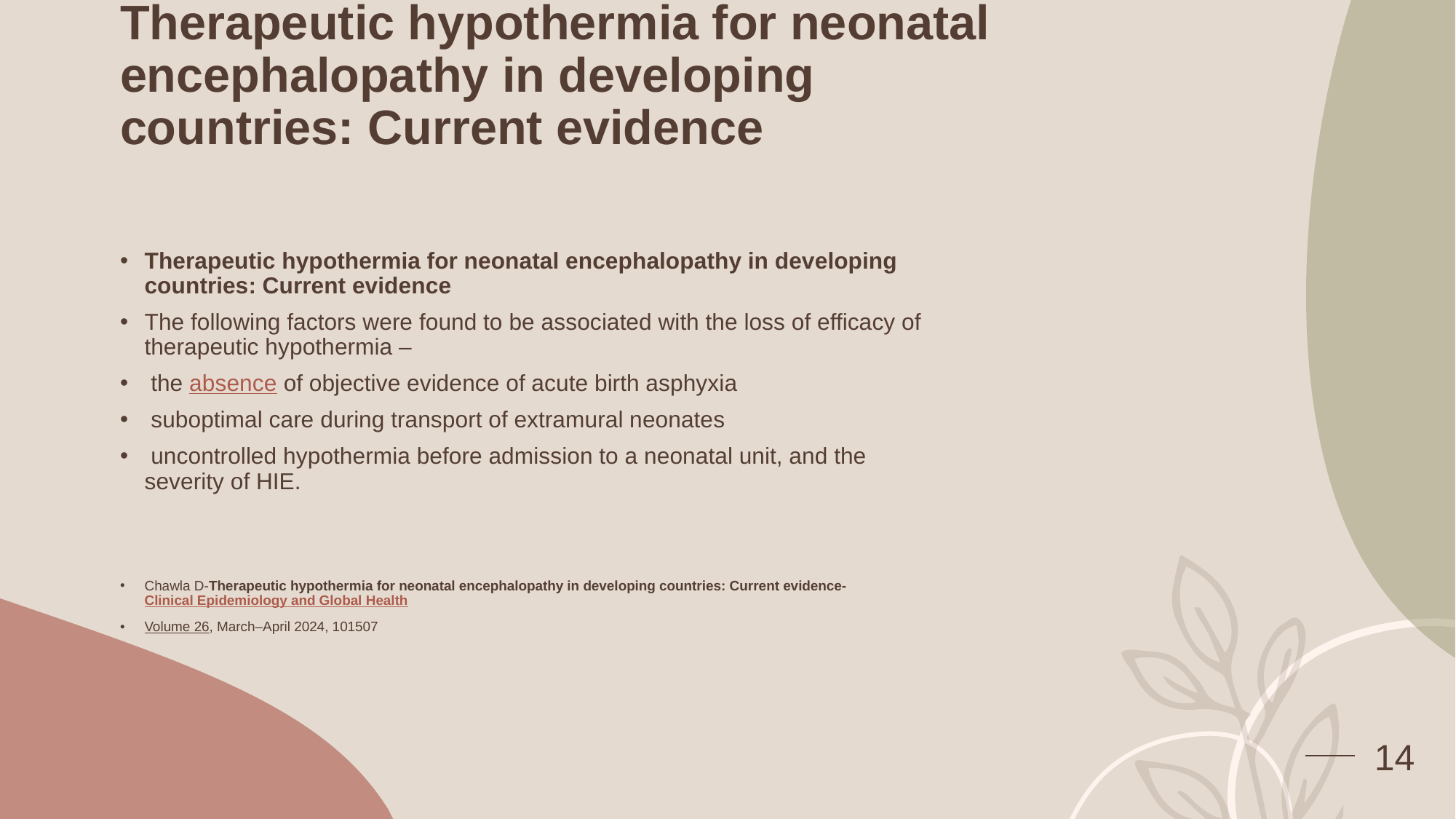

# Therapeutic hypothermia for neonatal encephalopathy in developing countries: Current evidence
Therapeutic hypothermia for neonatal encephalopathy in developing countries: Current evidence
The following factors were found to be associated with the loss of efficacy of therapeutic hypothermia –
 the absence of objective evidence of acute birth asphyxia
 suboptimal care during transport of extramural neonates
 uncontrolled hypothermia before admission to a neonatal unit, and the severity of HIE.

Chawla D-Therapeutic hypothermia for neonatal encephalopathy in developing countries: Current evidence-Clinical Epidemiology and Global Health
Volume 26, March–April 2024, 101507

14